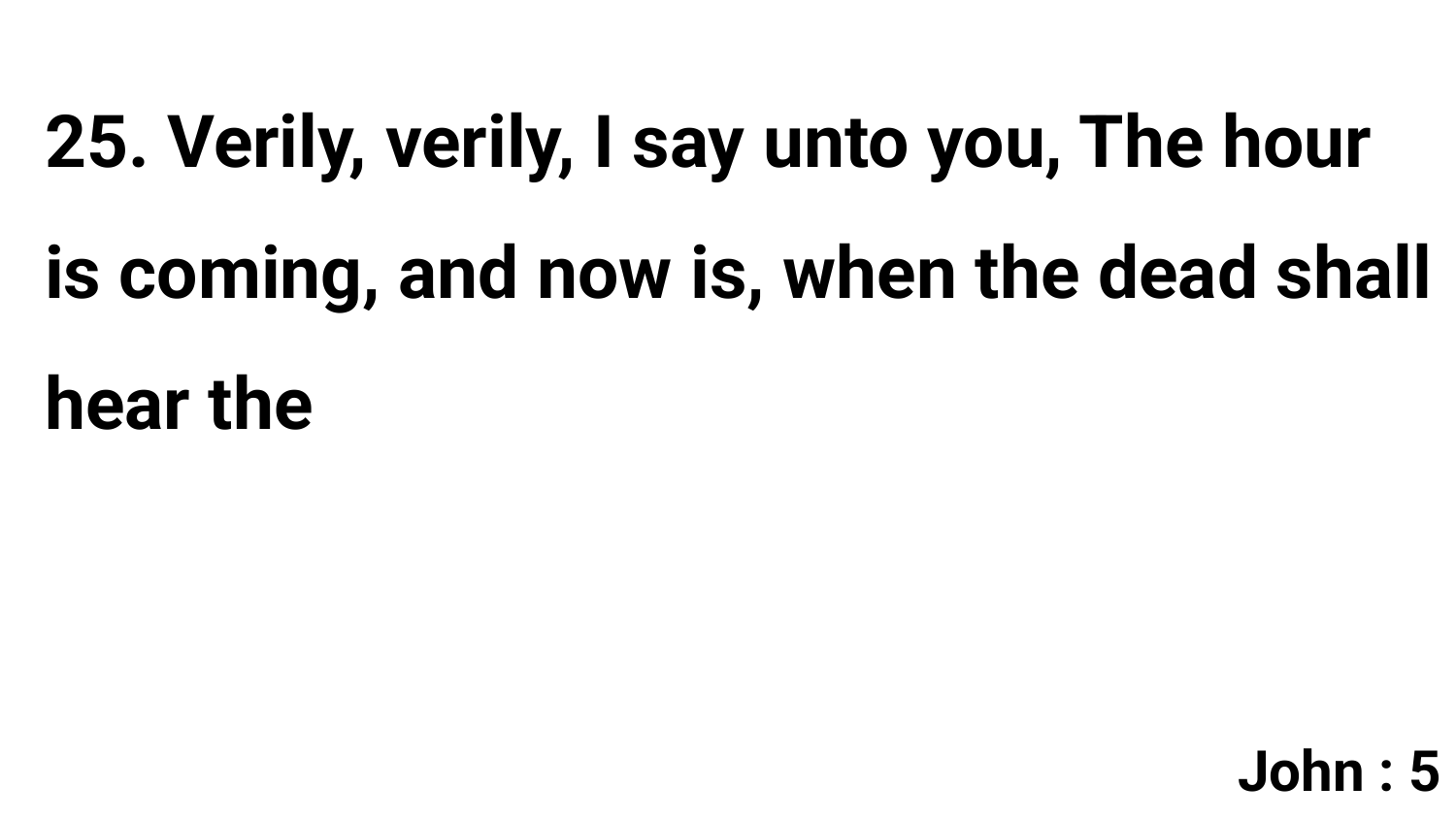

25. Verily, verily, I say unto you, The hour is coming, and now is, when the dead shall hear the
John : 5